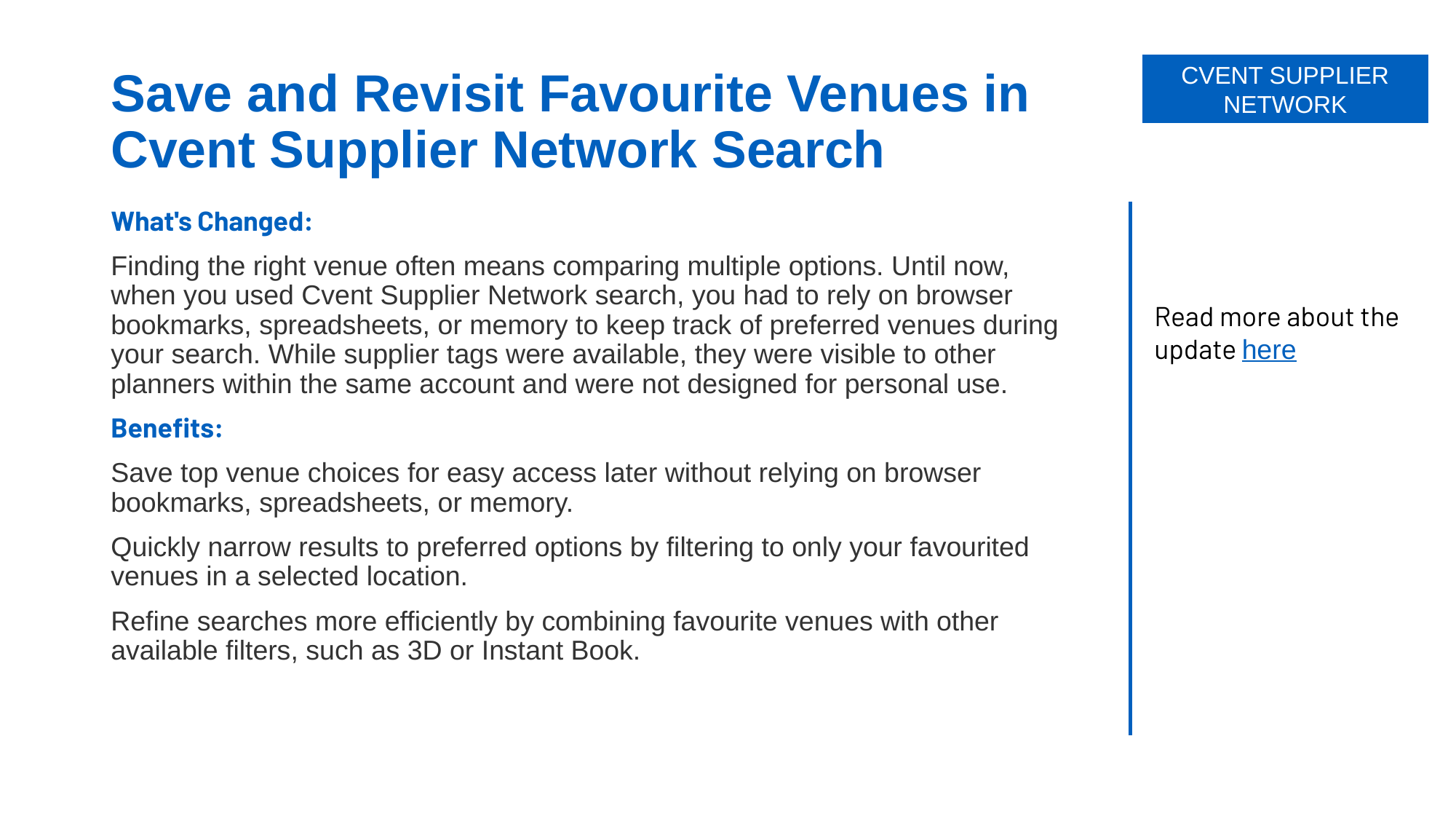

# Save and Revisit Favourite Venues in Cvent Supplier Network Search
Cvent supplier network
What's Changed:
Finding the right venue often means comparing multiple options. Until now, when you used Cvent Supplier Network search, you had to rely on browser bookmarks, spreadsheets, or memory to keep track of preferred venues during your search. While supplier tags were available, they were visible to other planners within the same account and were not designed for personal use.
Benefits:
Save top venue choices for easy access later without relying on browser bookmarks, spreadsheets, or memory.
Quickly narrow results to preferred options by filtering to only your favourited venues in a selected location.
Refine searches more efficiently by combining favourite venues with other available filters, such as 3D or Instant Book.
Read more about the update here